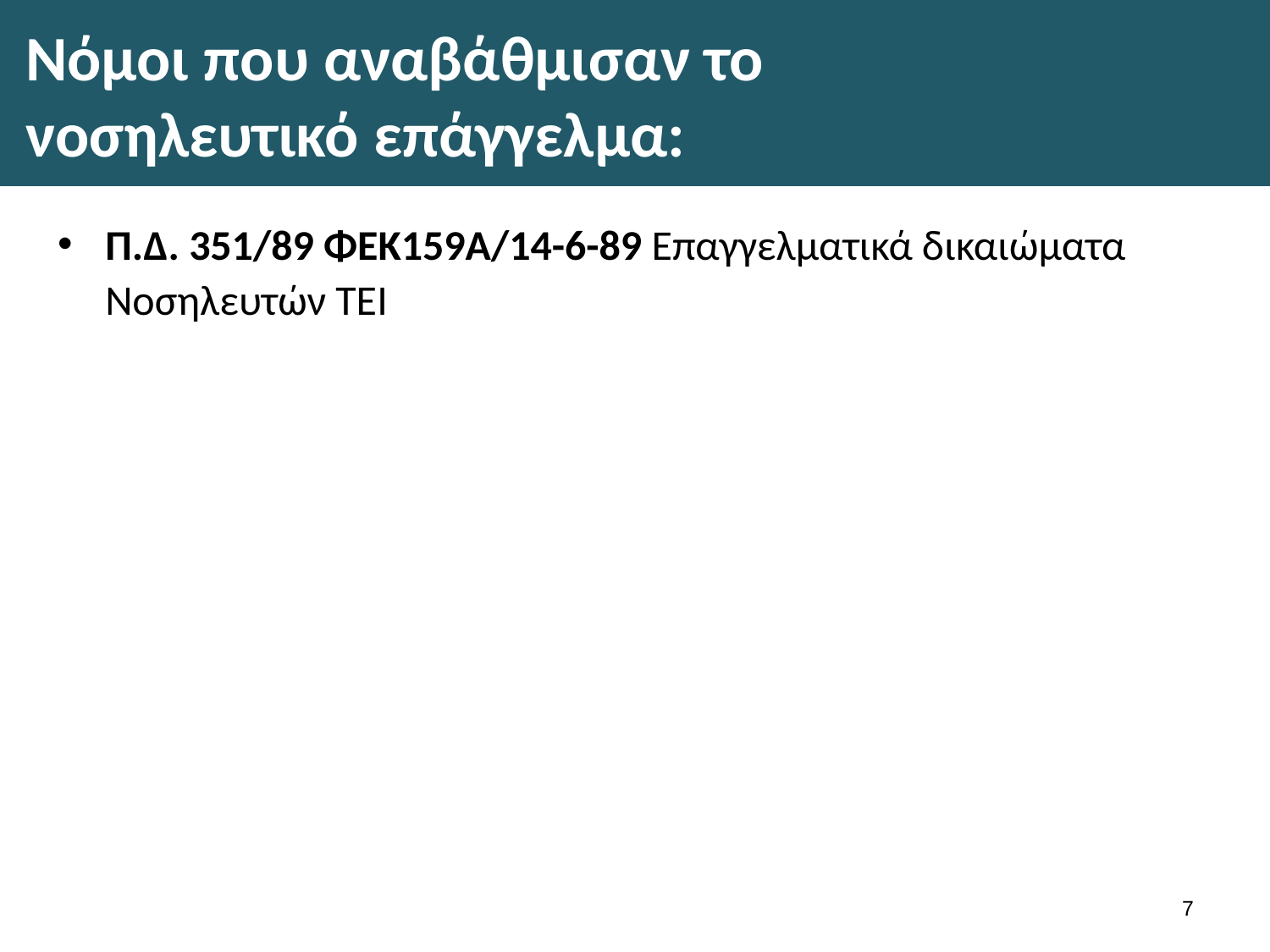

# Νόμοι που αναβάθμισαν το νοσηλευτικό επάγγελμα:
Π.Δ. 351/89 ΦΕΚ159Α/14-6-89 Επαγγελματικά δικαιώματα Νοσηλευτών ΤΕΙ
7